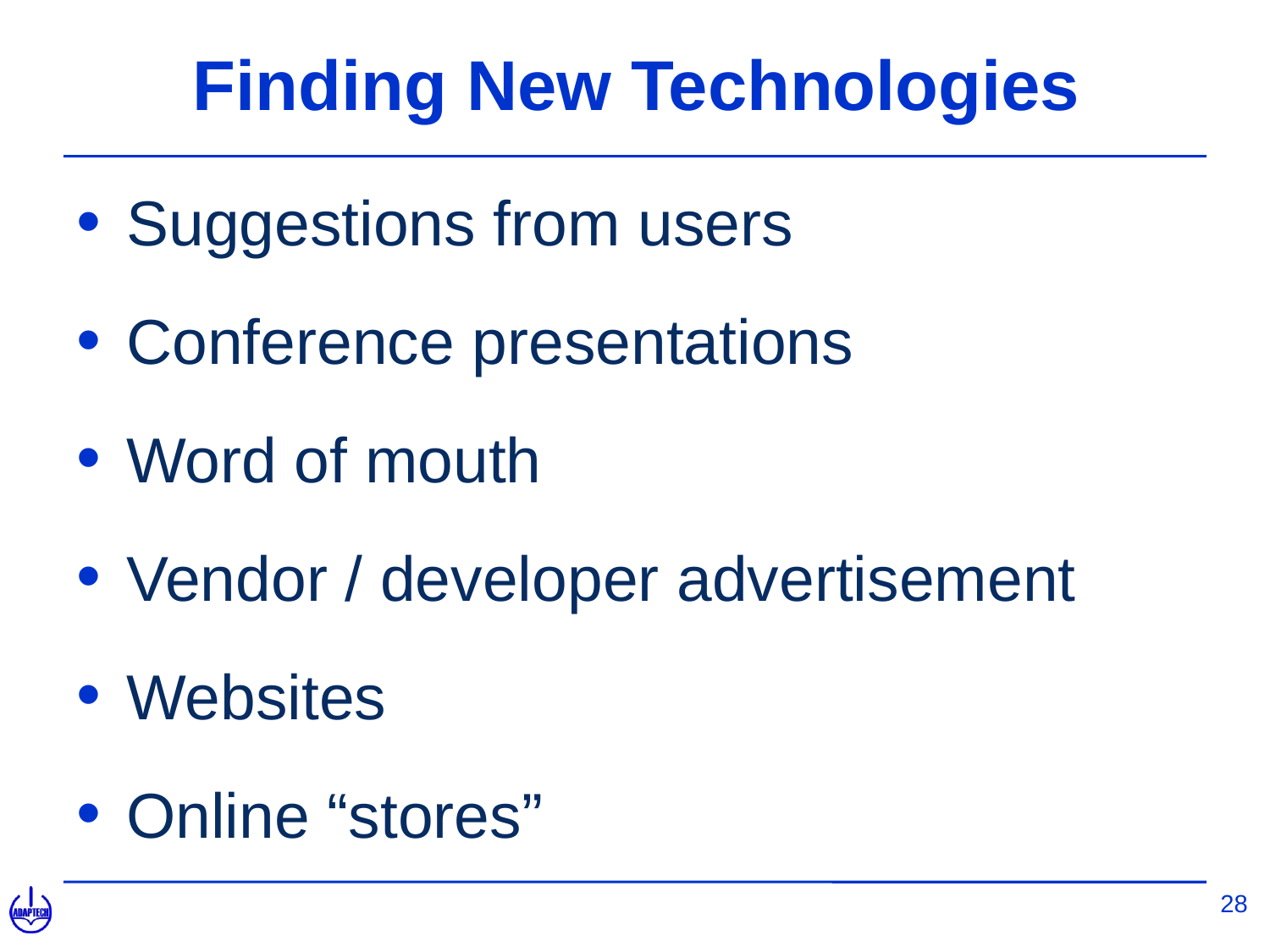

# Finding New Technologies
Suggestions from users
Conference presentations
Word of mouth
Vendor / developer advertisement
Websites
Online “stores”
28